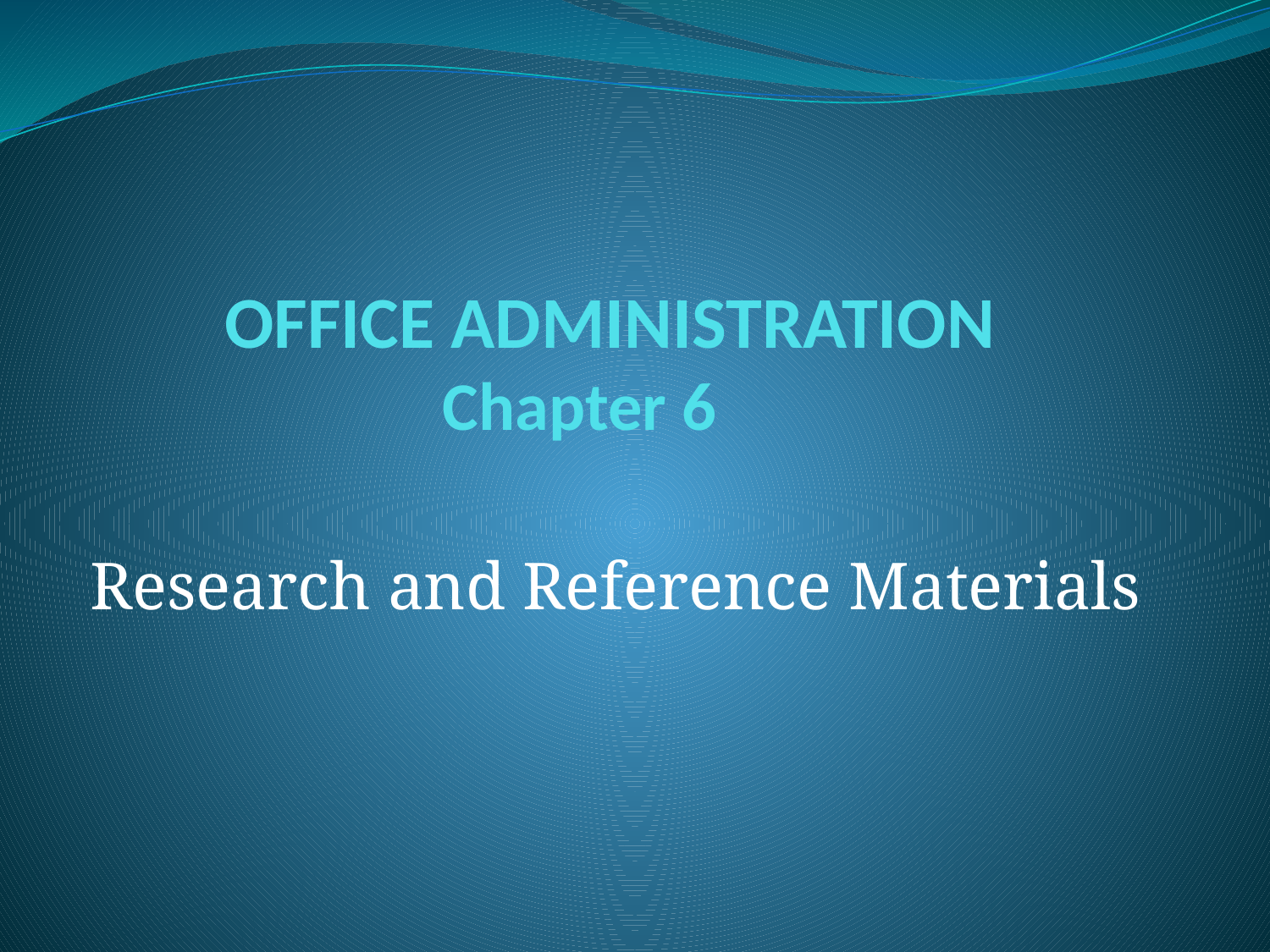

# Office Administration Chapter 6

Research and Reference Materials